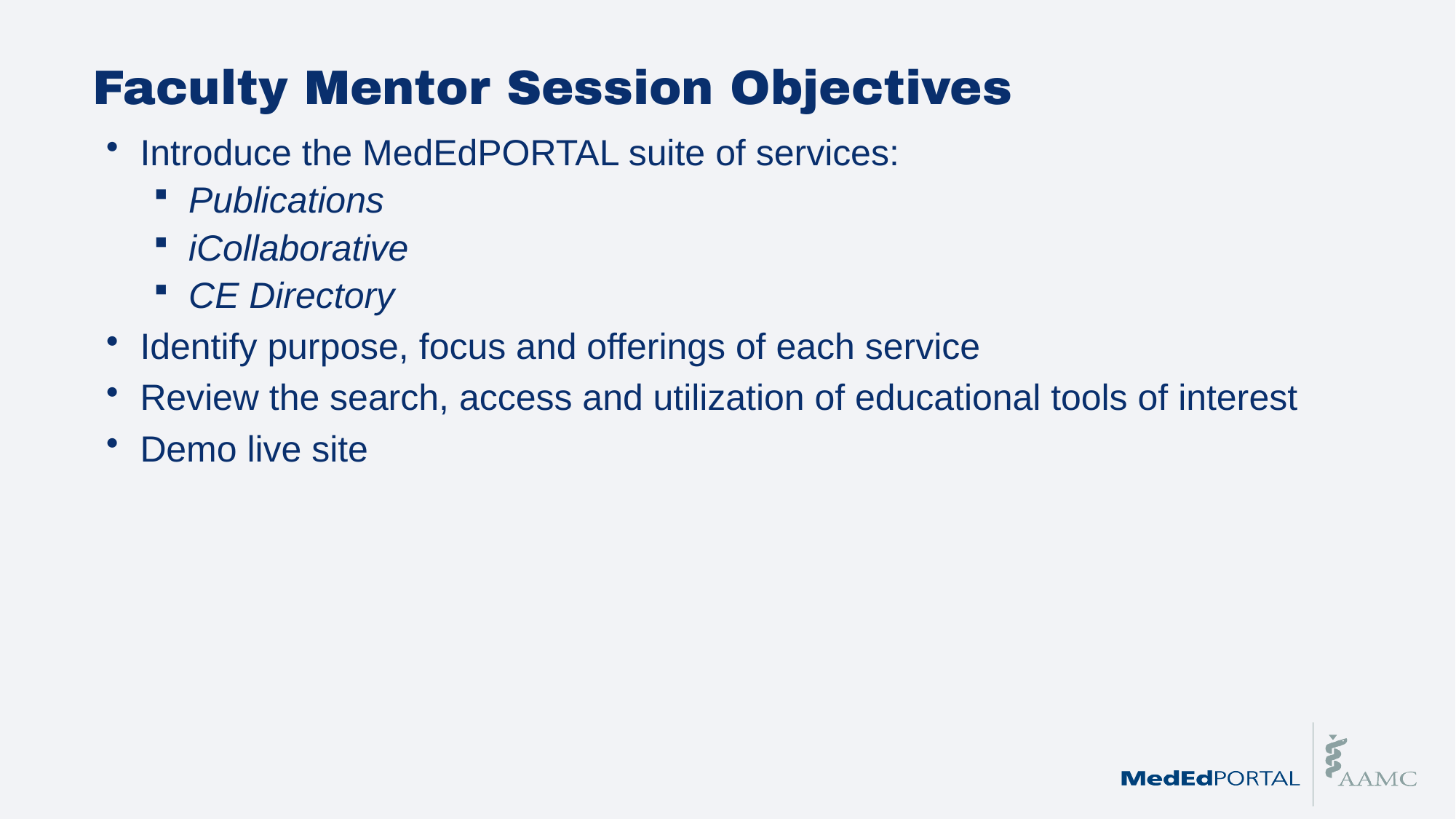

# Faculty Mentor Session Objectives
Introduce the MedEdPORTAL suite of services:
Publications
iCollaborative
CE Directory
Identify purpose, focus and offerings of each service
Review the search, access and utilization of educational tools of interest
Demo live site